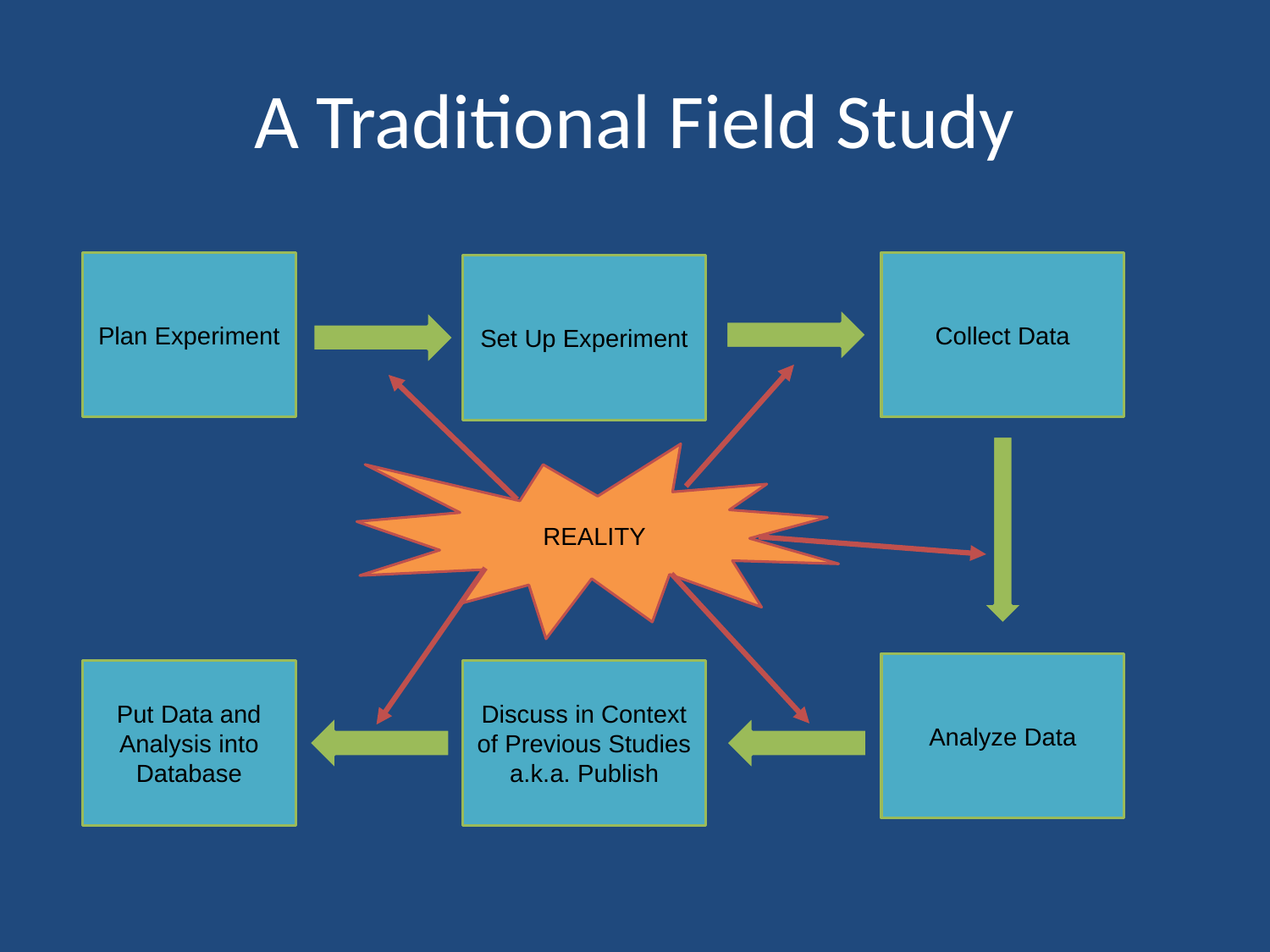

# A Traditional Field Study
Plan Experiment
Collect Data
Set Up Experiment

REALITY

Analyze Data
Put Data and Analysis into Database
Discuss in Context of Previous Studies
a.k.a. Publish